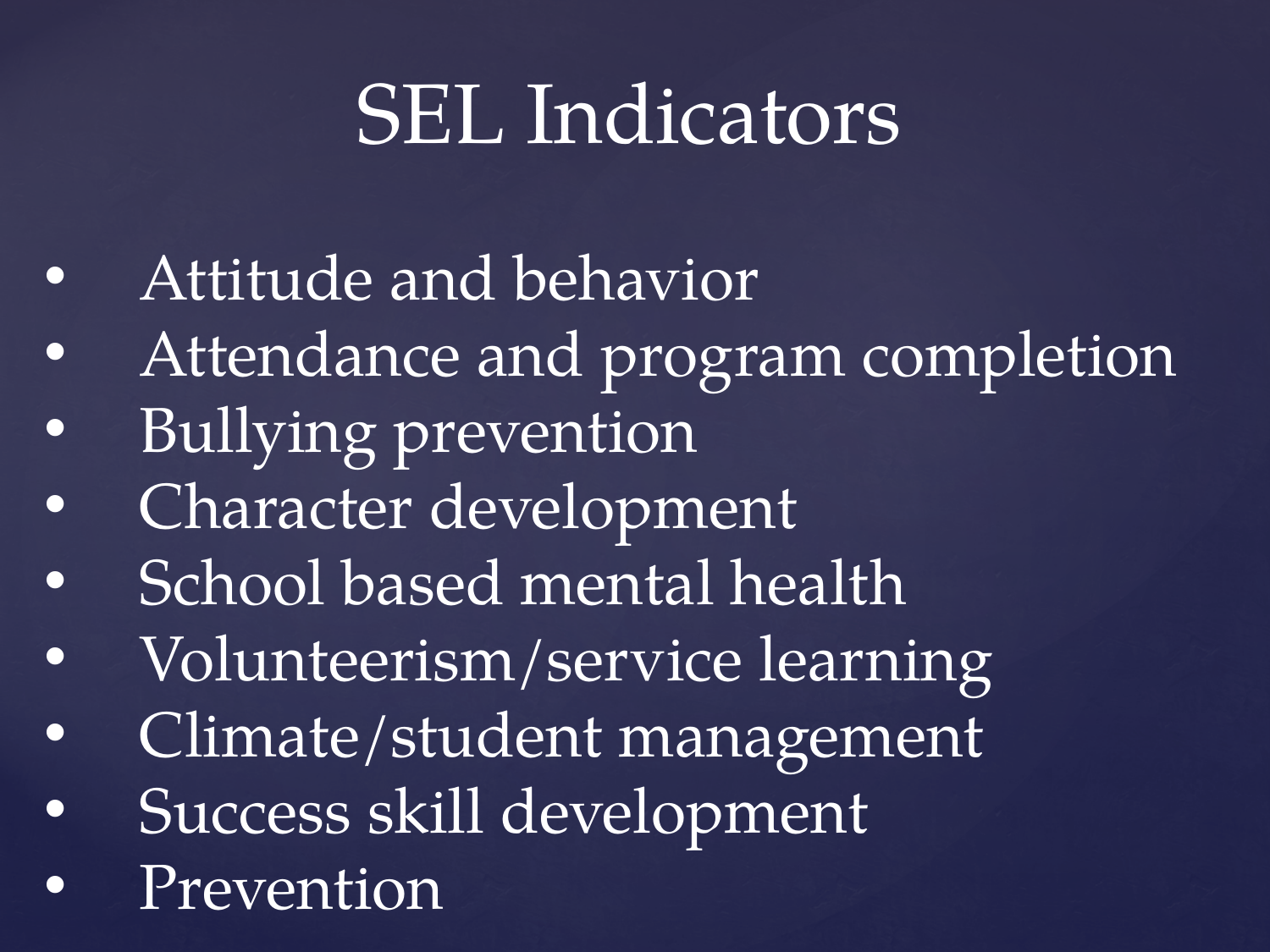

SEL Indicators

Attitude and behavior
Attendance and program completion
Bullying prevention
Character development
School based mental health
Volunteerism/service learning
Climate/student management
Success skill development
Prevention